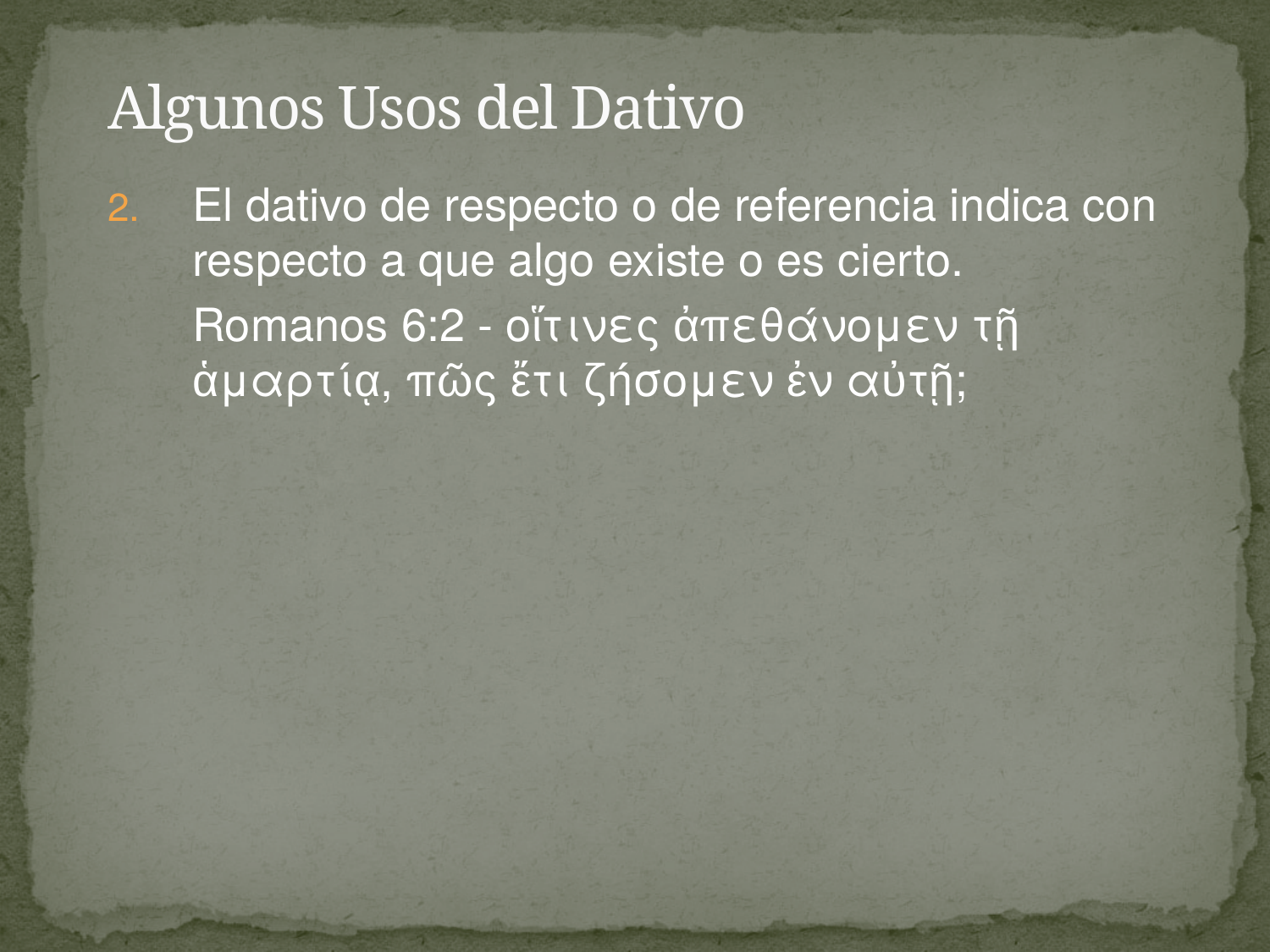

# Algunos Usos del Dativo
El dativo de respecto o de referencia indica con respecto a que algo existe o es cierto.
	Romanos 6:2 - οἵτινες ἀπεθάνομεν τῇ ἁμαρτίᾳ, πῶς ἔτι ζήσομεν ἐν αὐτῇ;